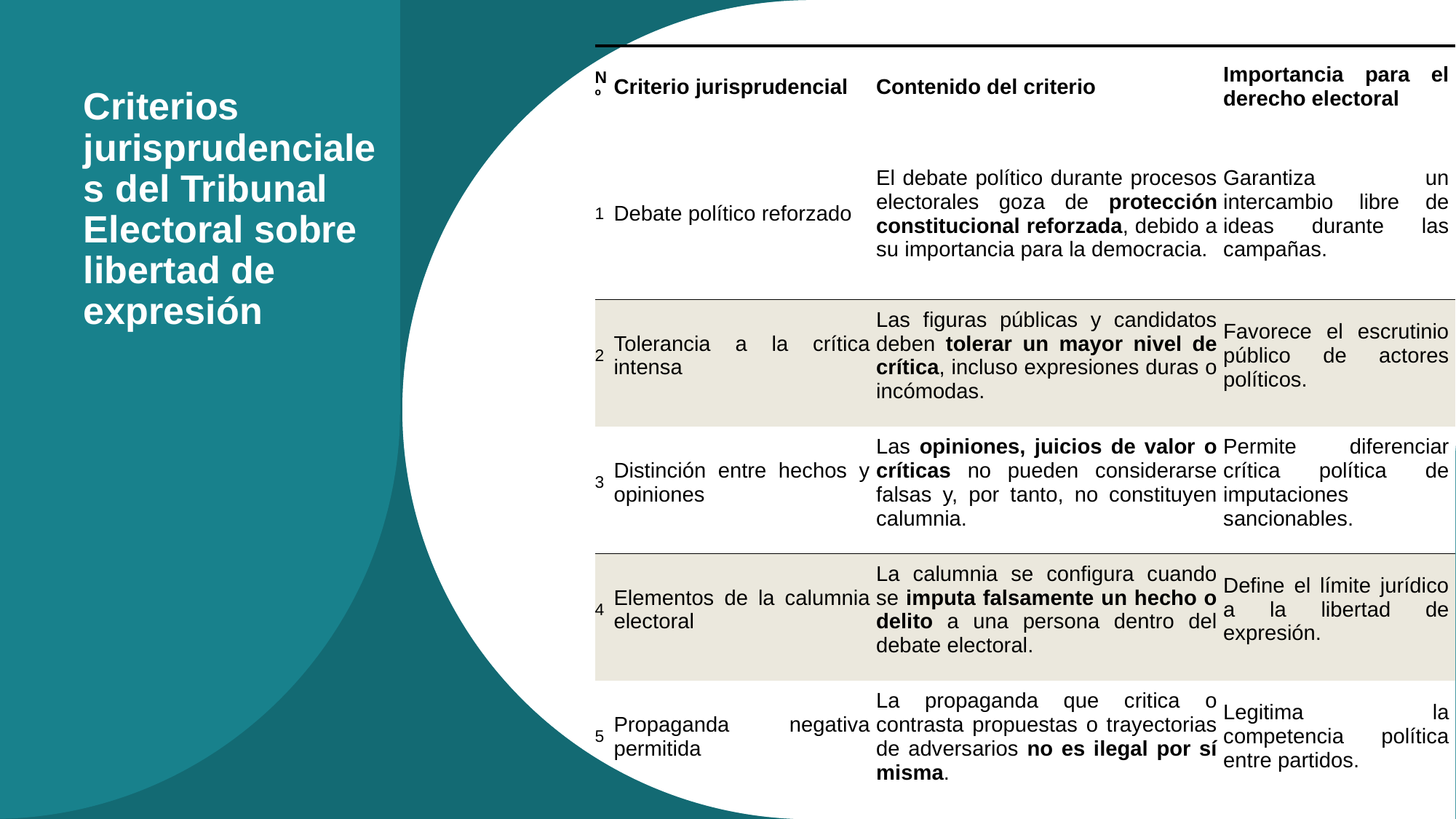

| Nº | Criterio jurisprudencial | Contenido del criterio | Importancia para el derecho electoral |
| --- | --- | --- | --- |
| 1 | Debate político reforzado | El debate político durante procesos electorales goza de protección constitucional reforzada, debido a su importancia para la democracia. | Garantiza un intercambio libre de ideas durante las campañas. |
| 2 | Tolerancia a la crítica intensa | Las figuras públicas y candidatos deben tolerar un mayor nivel de crítica, incluso expresiones duras o incómodas. | Favorece el escrutinio público de actores políticos. |
| 3 | Distinción entre hechos y opiniones | Las opiniones, juicios de valor o críticas no pueden considerarse falsas y, por tanto, no constituyen calumnia. | Permite diferenciar crítica política de imputaciones sancionables. |
| 4 | Elementos de la calumnia electoral | La calumnia se configura cuando se imputa falsamente un hecho o delito a una persona dentro del debate electoral. | Define el límite jurídico a la libertad de expresión. |
| 5 | Propaganda negativa permitida | La propaganda que critica o contrasta propuestas o trayectorias de adversarios no es ilegal por sí misma. | Legitima la competencia política entre partidos. |
# Criterios jurisprudenciales del Tribunal Electoral sobre libertad de expresión